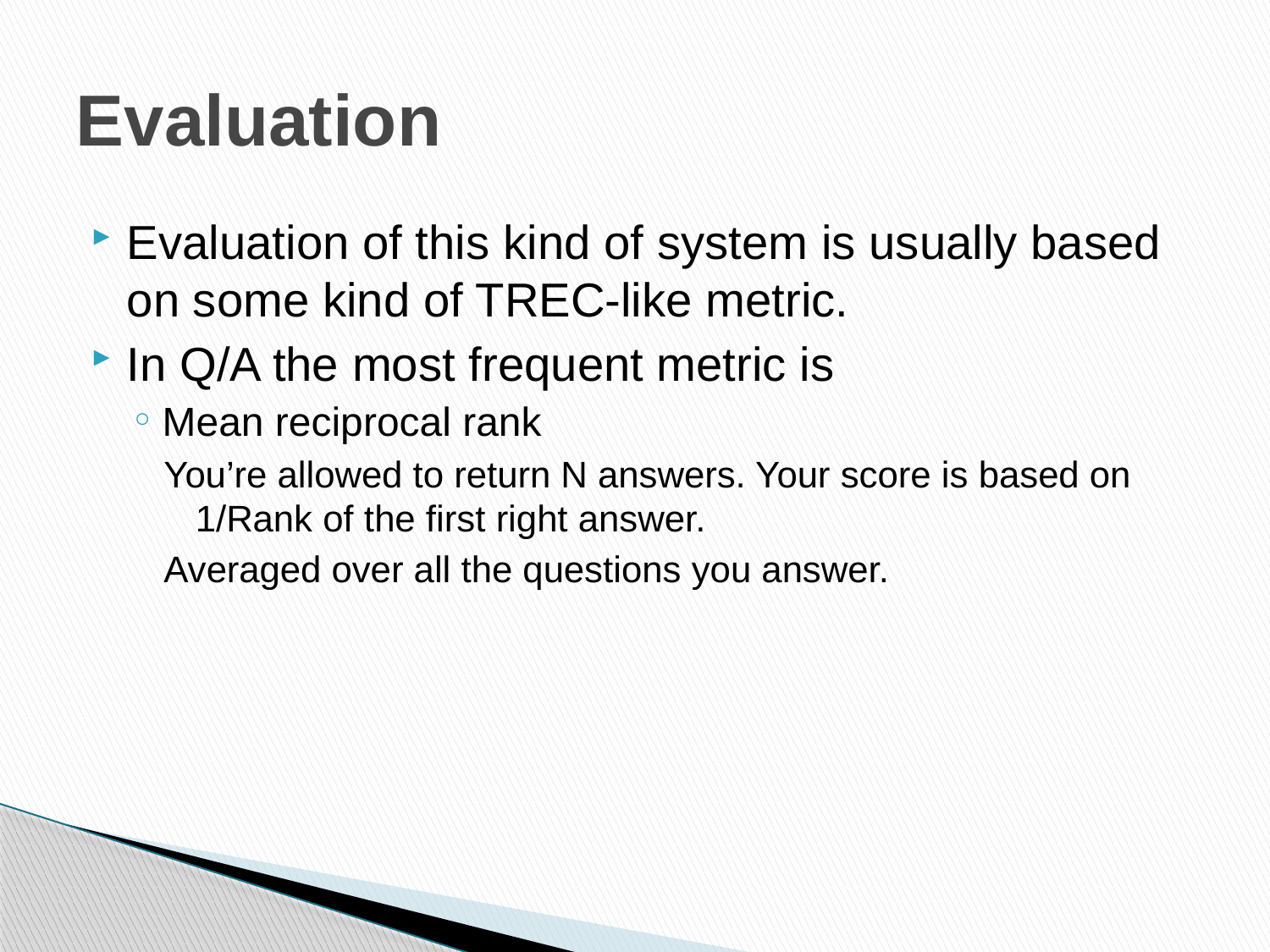

# Evaluation
Evaluation of this kind of system is usually based on some kind of TREC-like metric.
In Q/A the most frequent metric is
Mean reciprocal rank
You’re allowed to return N answers. Your score is based on 1/Rank of the first right answer.
Averaged over all the questions you answer.